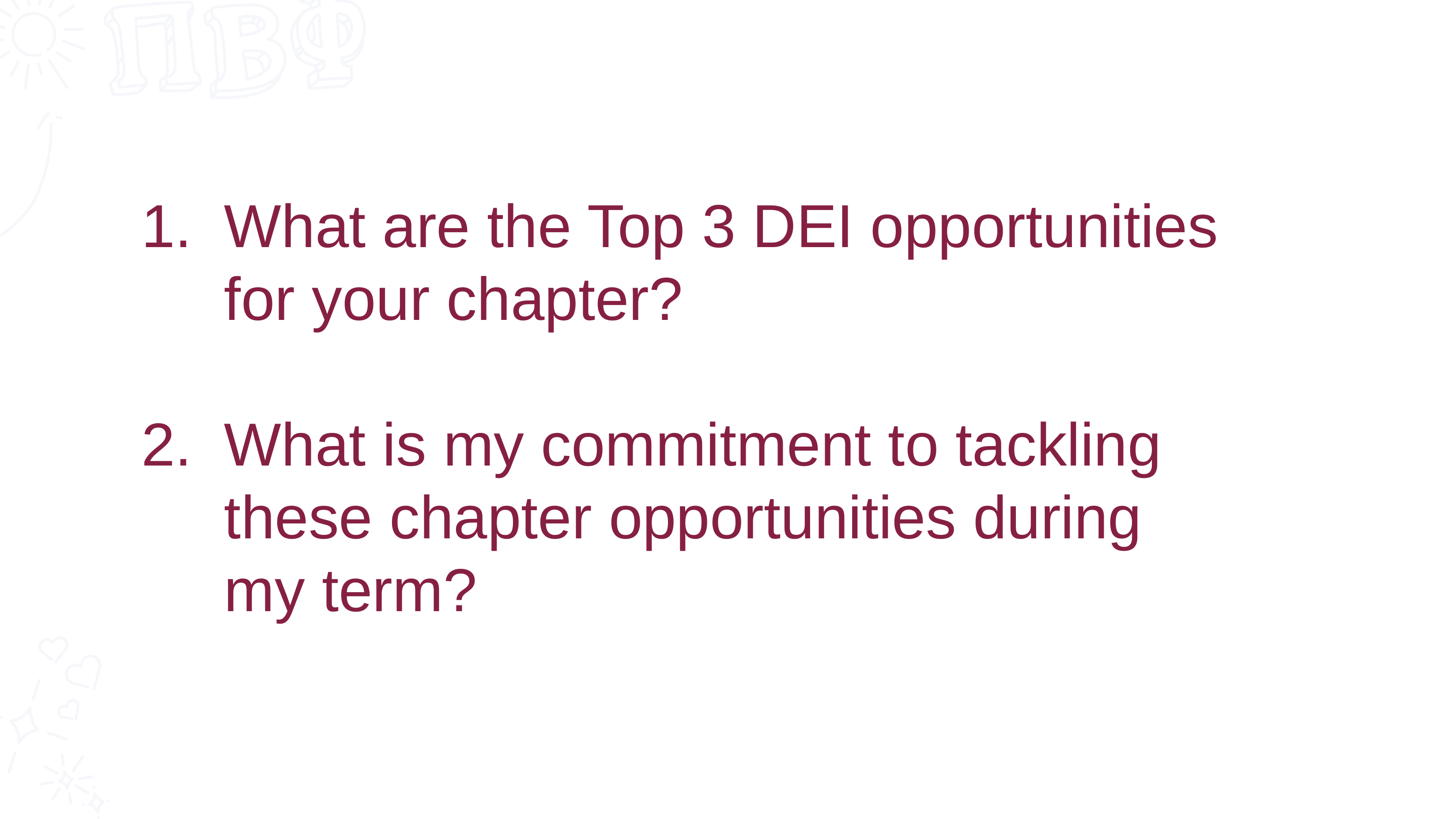

What are the Top 3 DEI opportunities for your chapter?

What is my commitment to tackling these chapter opportunities during my term?